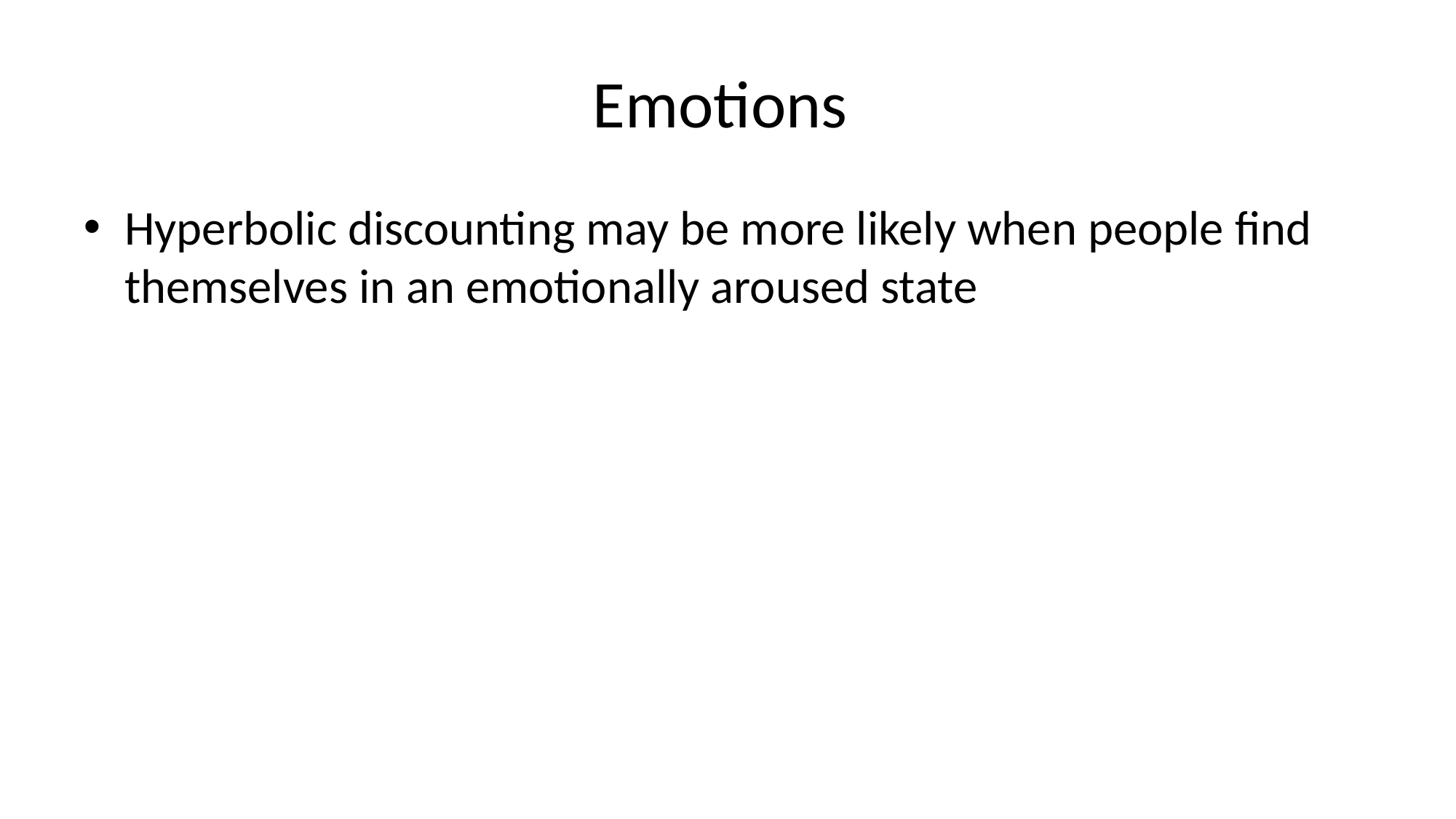

# Emotions
Hyperbolic discounting may be more likely when people find themselves in an emotionally aroused state